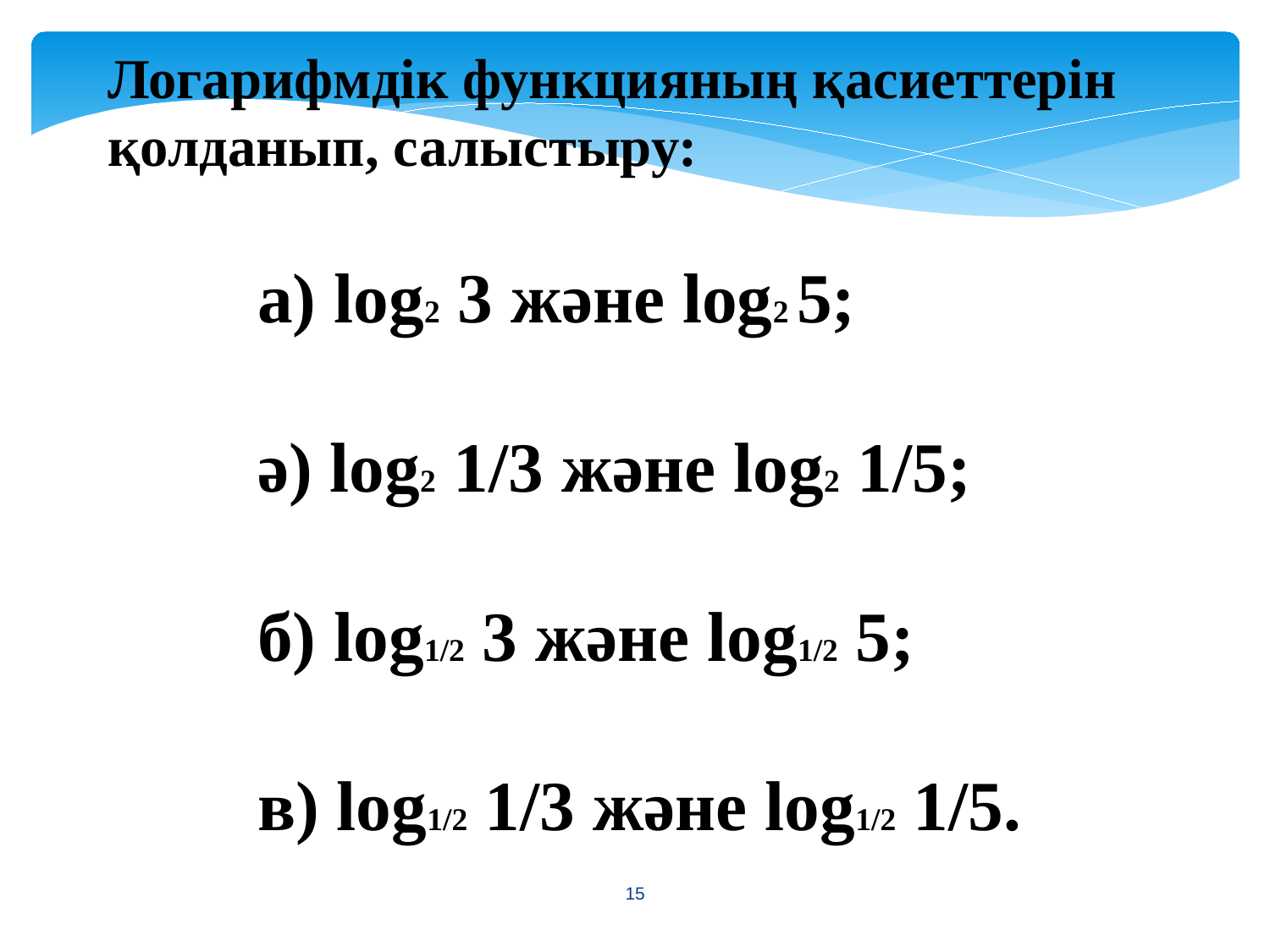

Логарифмдік функцияның қасиеттерін қолданып, салыстыру:
а) lоg2 3 және log2 5;

ә) log2 1/3 және log2 1/5;

б) log1/2 3 және log1/2 5;

в) log1/2 1/3 және log1/2 1/5.

15